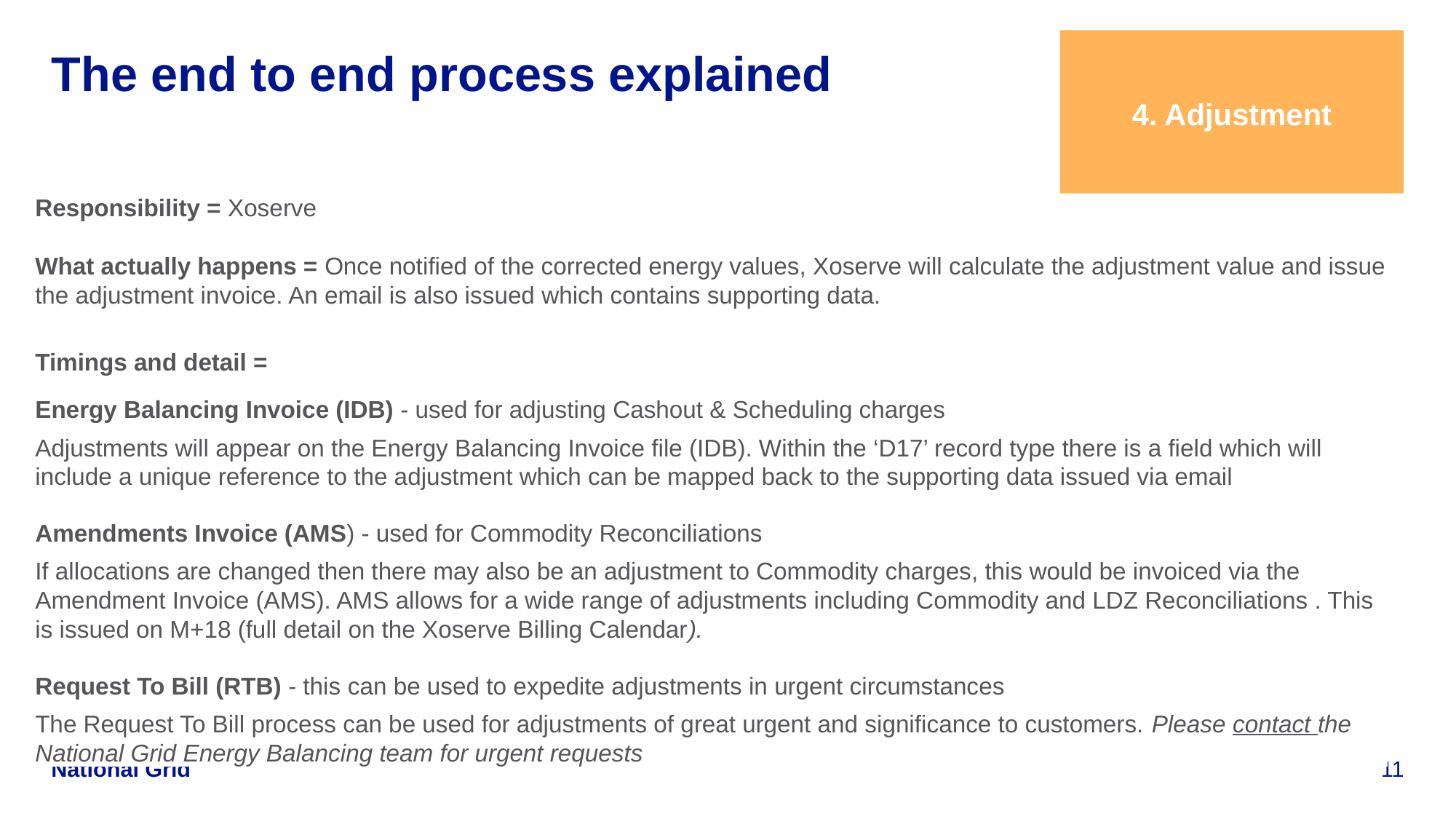

4. Adjustment
# The end to end process explained
Responsibility = Xoserve
What actually happens = Once notified of the corrected energy values, Xoserve will calculate the adjustment value and issue the adjustment invoice. An email is also issued which contains supporting data.

Timings and detail =
Energy Balancing Invoice (IDB) - used for adjusting Cashout & Scheduling charges
Adjustments will appear on the Energy Balancing Invoice file (IDB). Within the ‘D17’ record type there is a field which will include a unique reference to the adjustment which can be mapped back to the supporting data issued via email
Amendments Invoice (AMS) - used for Commodity Reconciliations
If allocations are changed then there may also be an adjustment to Commodity charges, this would be invoiced via the Amendment Invoice (AMS). AMS allows for a wide range of adjustments including Commodity and LDZ Reconciliations . This is issued on M+18 (full detail on the Xoserve Billing Calendar).
Request To Bill (RTB) - this can be used to expedite adjustments in urgent circumstances
The Request To Bill process can be used for adjustments of great urgent and significance to customers. Please contact the National Grid Energy Balancing team for urgent requests